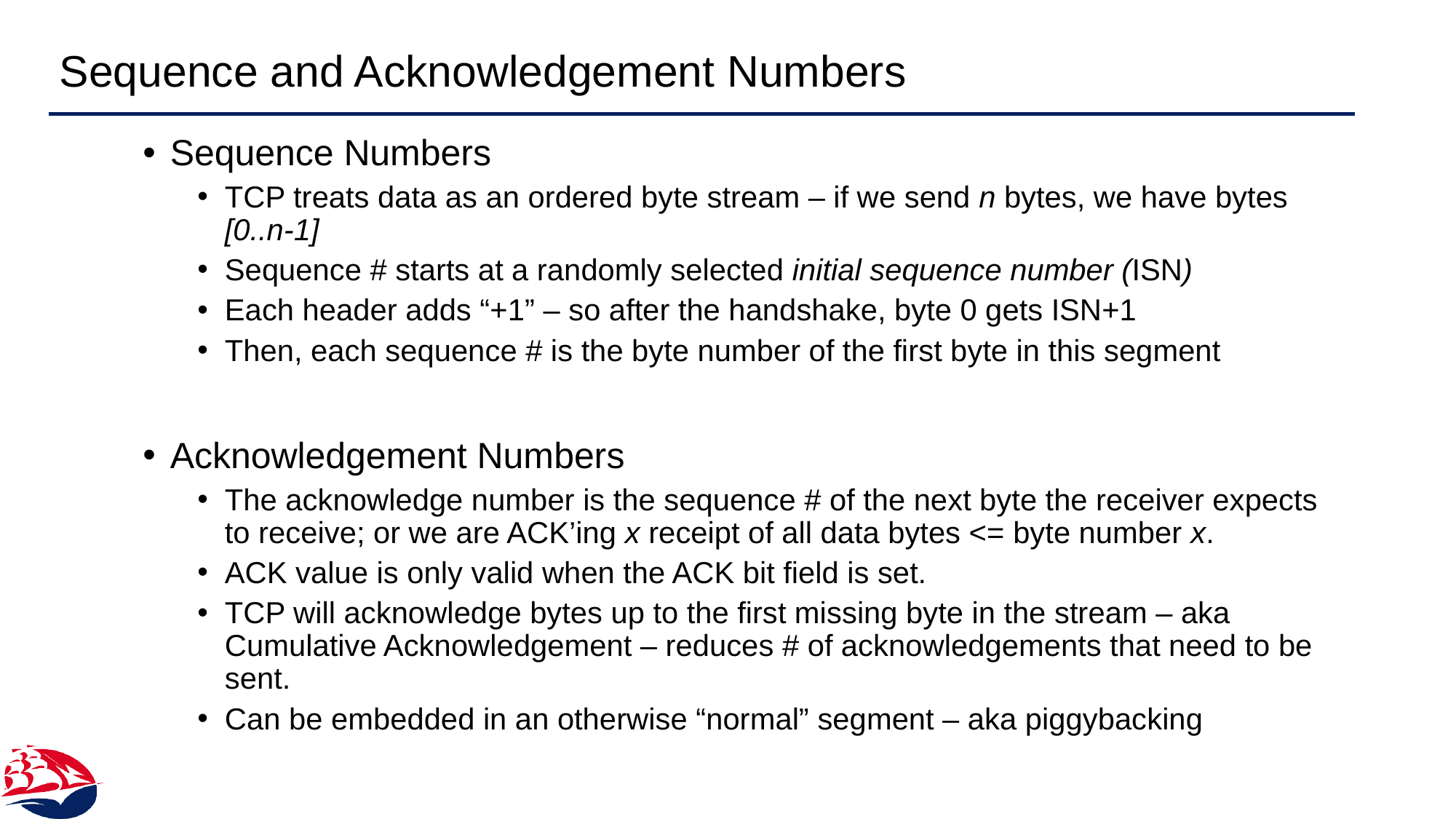

# Sequence and Acknowledgement Numbers
Sequence Numbers
TCP treats data as an ordered byte stream – if we send n bytes, we have bytes [0..n-1]
Sequence # starts at a randomly selected initial sequence number (ISN)
Each header adds “+1” – so after the handshake, byte 0 gets ISN+1
Then, each sequence # is the byte number of the first byte in this segment

Acknowledgement Numbers
The acknowledge number is the sequence # of the next byte the receiver expects to receive; or we are ACK’ing x receipt of all data bytes <= byte number x.
ACK value is only valid when the ACK bit field is set.
TCP will acknowledge bytes up to the first missing byte in the stream – aka Cumulative Acknowledgement – reduces # of acknowledgements that need to be sent.
Can be embedded in an otherwise “normal” segment – aka piggybacking